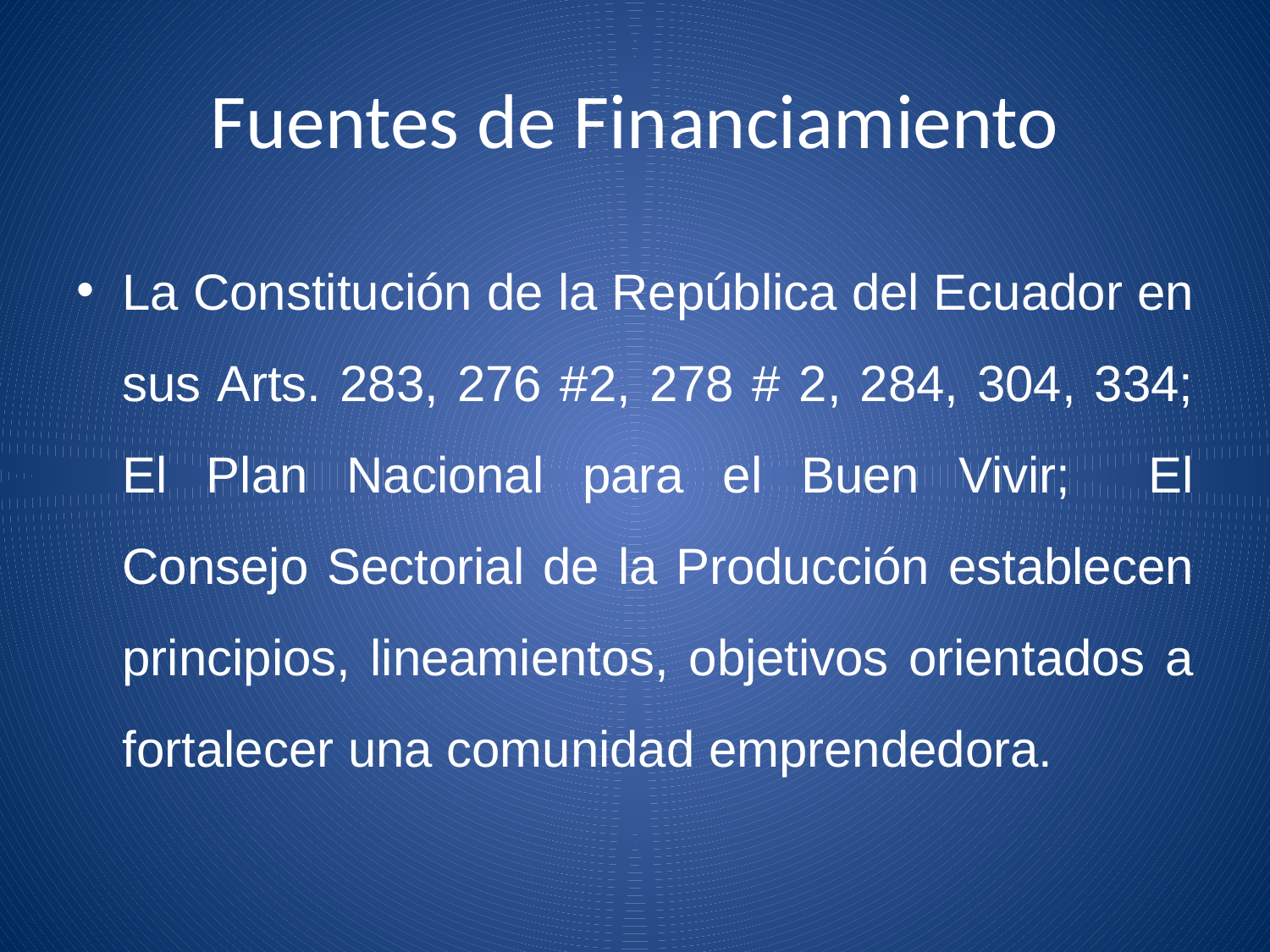

# Fuentes de Financiamiento
La Constitución de la República del Ecuador en sus Arts. 283, 276 #2, 278 # 2, 284, 304, 334; El Plan Nacional para el Buen Vivir;  El Consejo Sectorial de la Producción establecen principios, lineamientos, objetivos orientados a fortalecer una comunidad emprendedora.